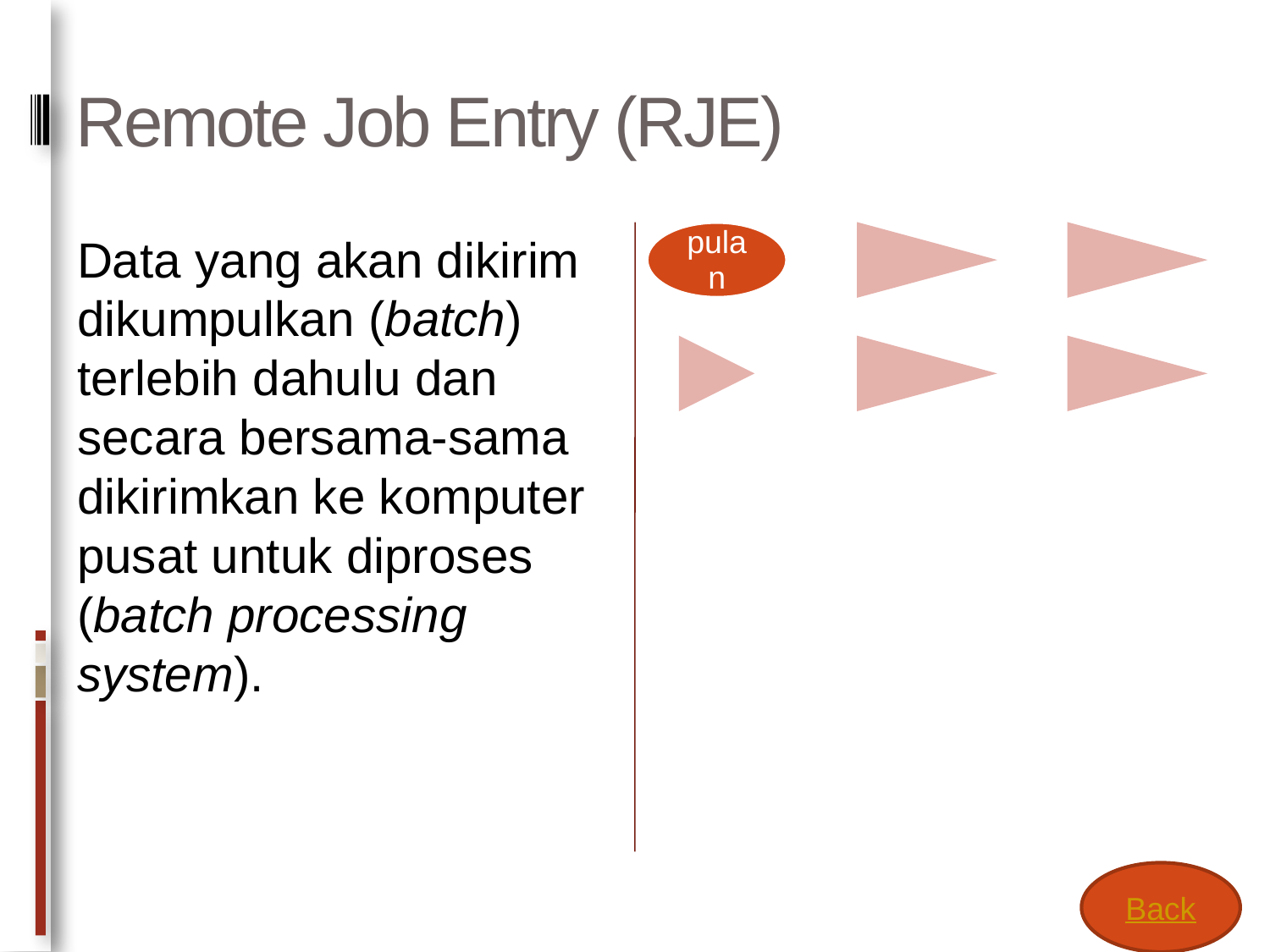

# Remote Job Entry (RJE)
Data yang akan dikirim dikumpulkan (batch) terlebih dahulu dan secara bersama-sama dikirimkan ke komputer pusat untuk diproses (batch processing system).
Kum pulan data
komputer
Back